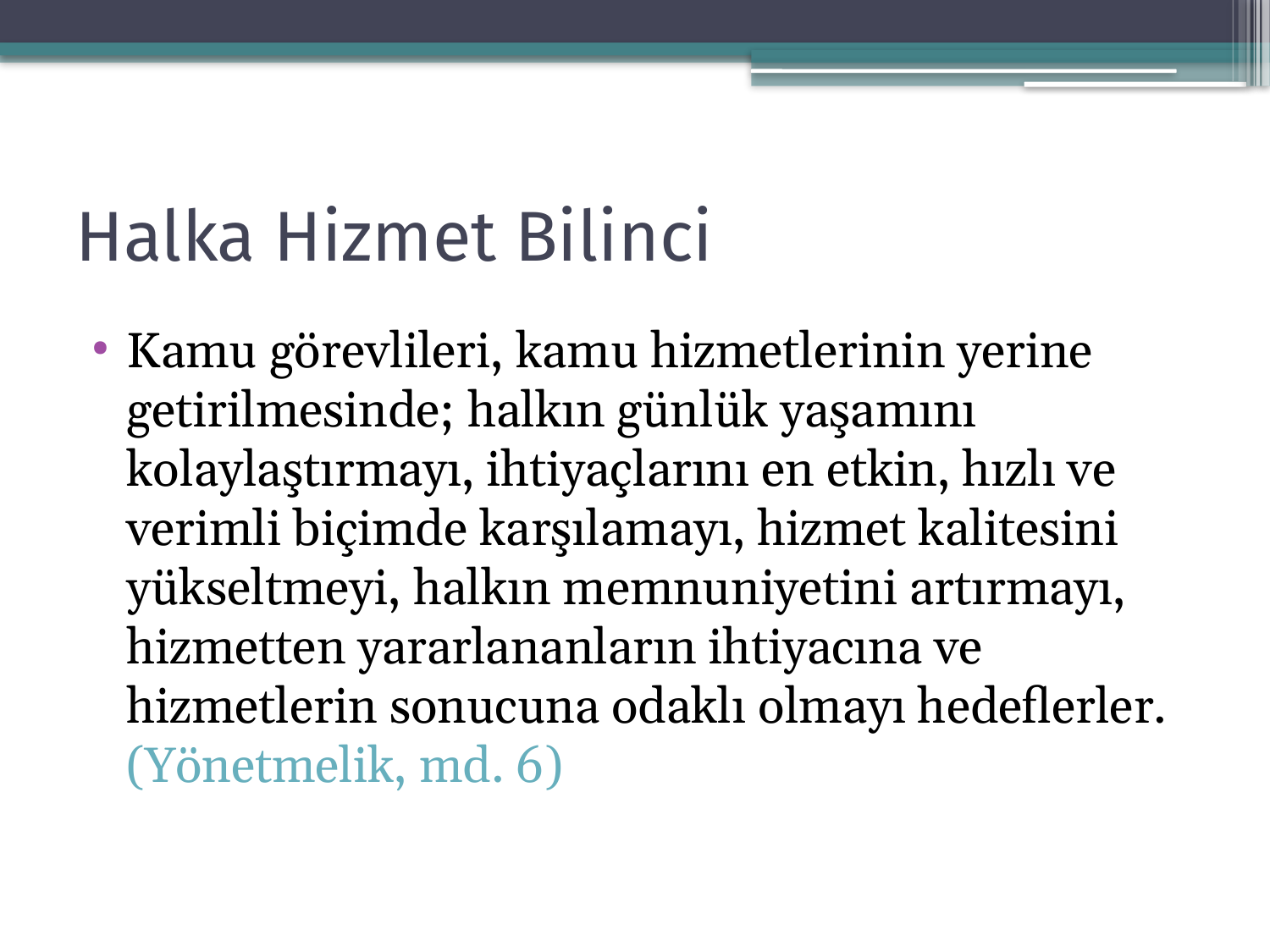

# Halka Hizmet Bilinci
Kamu görevlileri, kamu hizmetlerinin yerine getirilmesinde; halkın günlük yaşamını kolaylaştırmayı, ihtiyaçlarını en etkin, hızlı ve verimli biçimde karşılamayı, hizmet kalitesini yükseltmeyi, halkın memnuniyetini artırmayı, hizmetten yararlananların ihtiyacına ve hizmetlerin sonucuna odaklı olmayı hedeflerler. (Yönetmelik, md. 6)